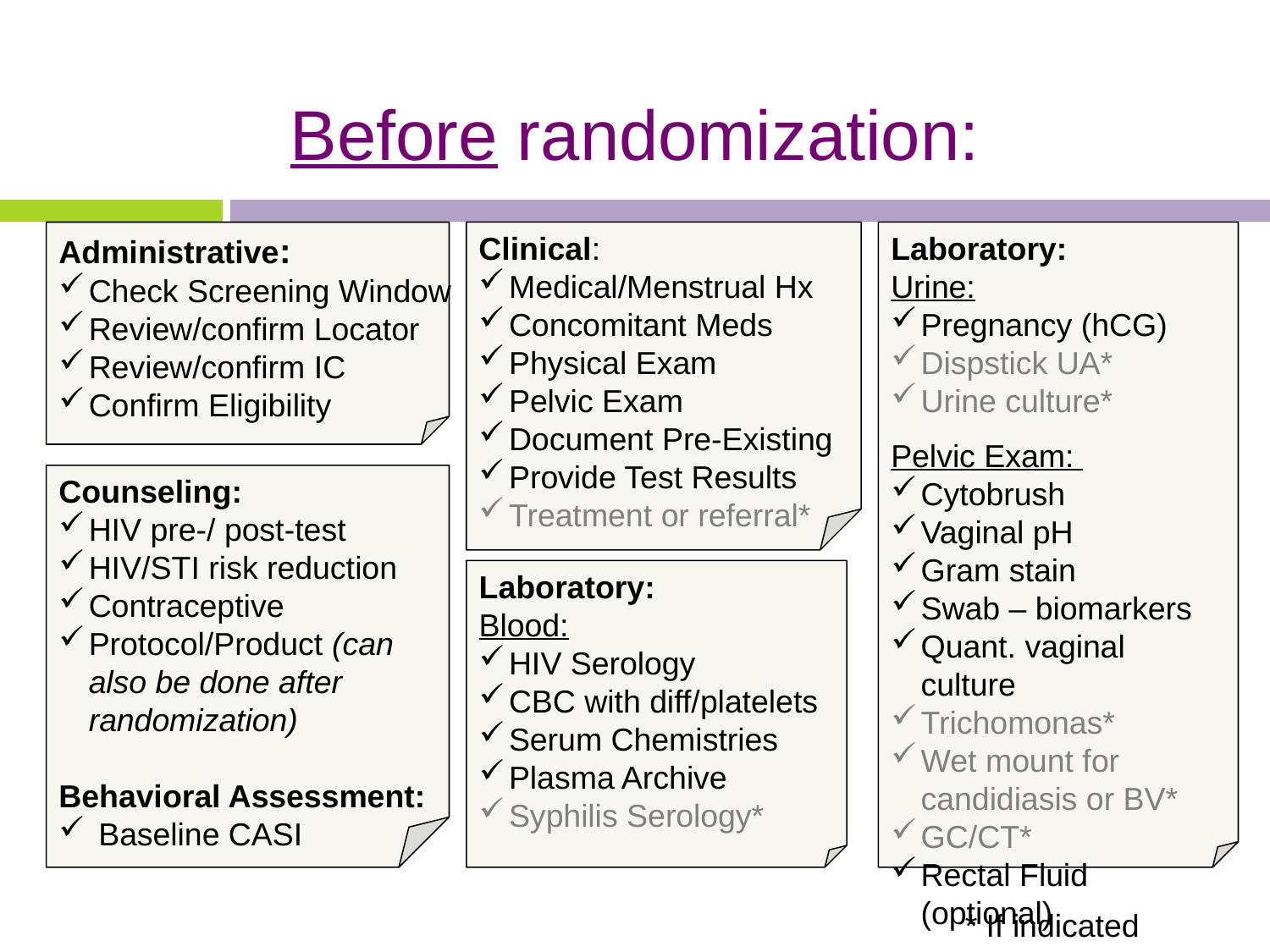

# Before randomization:
Administrative:
Check Screening Window
Review/confirm Locator
Review/confirm IC
Confirm Eligibility

Clinical:
Medical/Menstrual Hx
Concomitant Meds
Physical Exam
Pelvic Exam
Document Pre-Existing
Provide Test Results
Treatment or referral*

Laboratory:
Urine:
Pregnancy (hCG)
Dispstick UA*
Urine culture*

Pelvic Exam:
Cytobrush
Vaginal pH
Gram stain
Swab – biomarkers
Quant. vaginal culture
Trichomonas*
Wet mount for candidiasis or BV*
GC/CT*
Rectal Fluid (optional)

Counseling:
HIV pre-/ post-test
HIV/STI risk reduction
Contraceptive
Protocol/Product (can also be done after randomization)

Behavioral Assessment:
Baseline CASI

Laboratory:
Blood:
HIV Serology
CBC with diff/platelets
Serum Chemistries
Plasma Archive
Syphilis Serology*

* If indicated